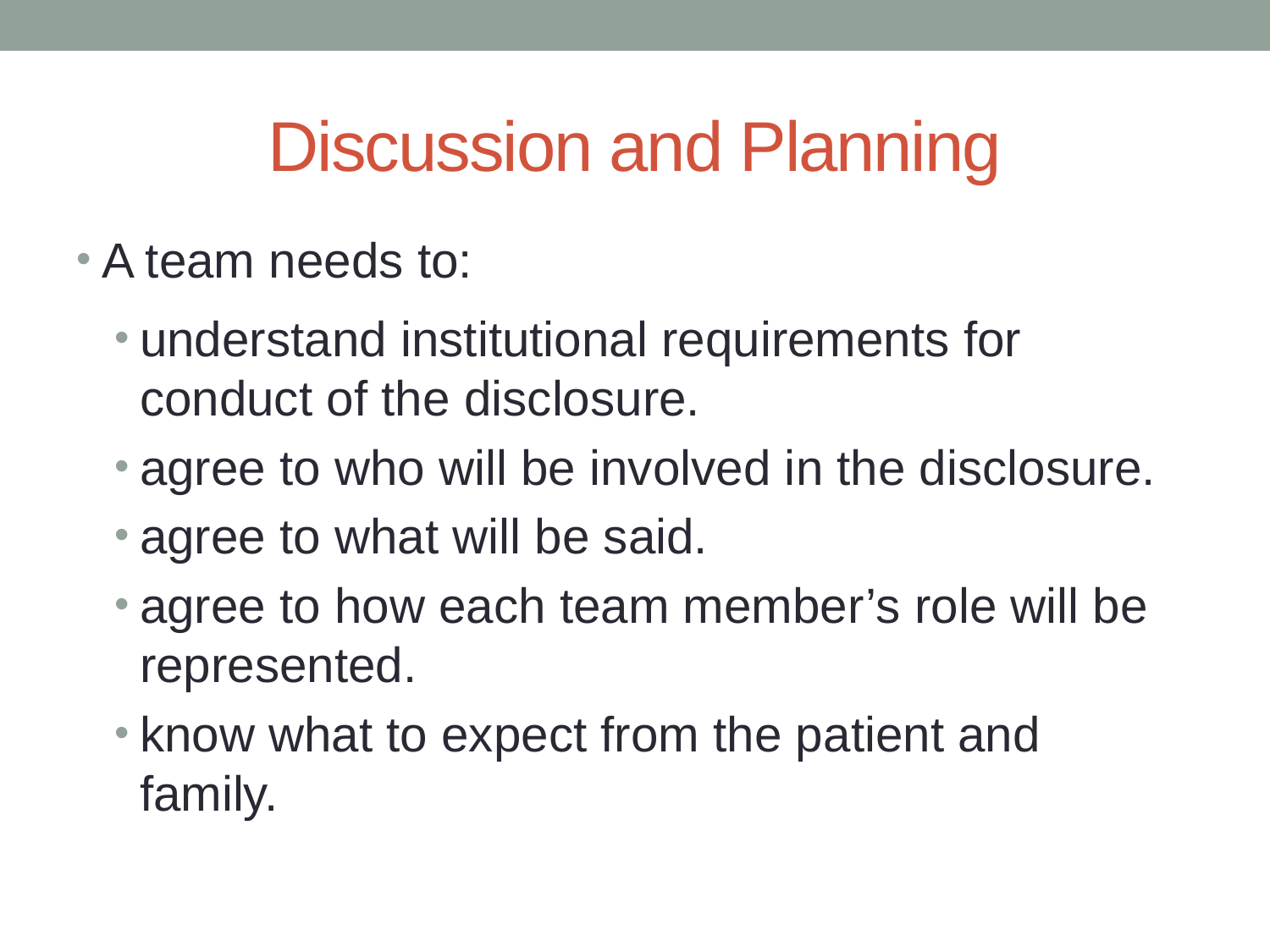

# Discussion and Planning
A team needs to:

understand institutional requirements for conduct of the disclosure.
agree to who will be involved in the disclosure.
agree to what will be said.
agree to how each team member’s role will be represented.
know what to expect from the patient and family.